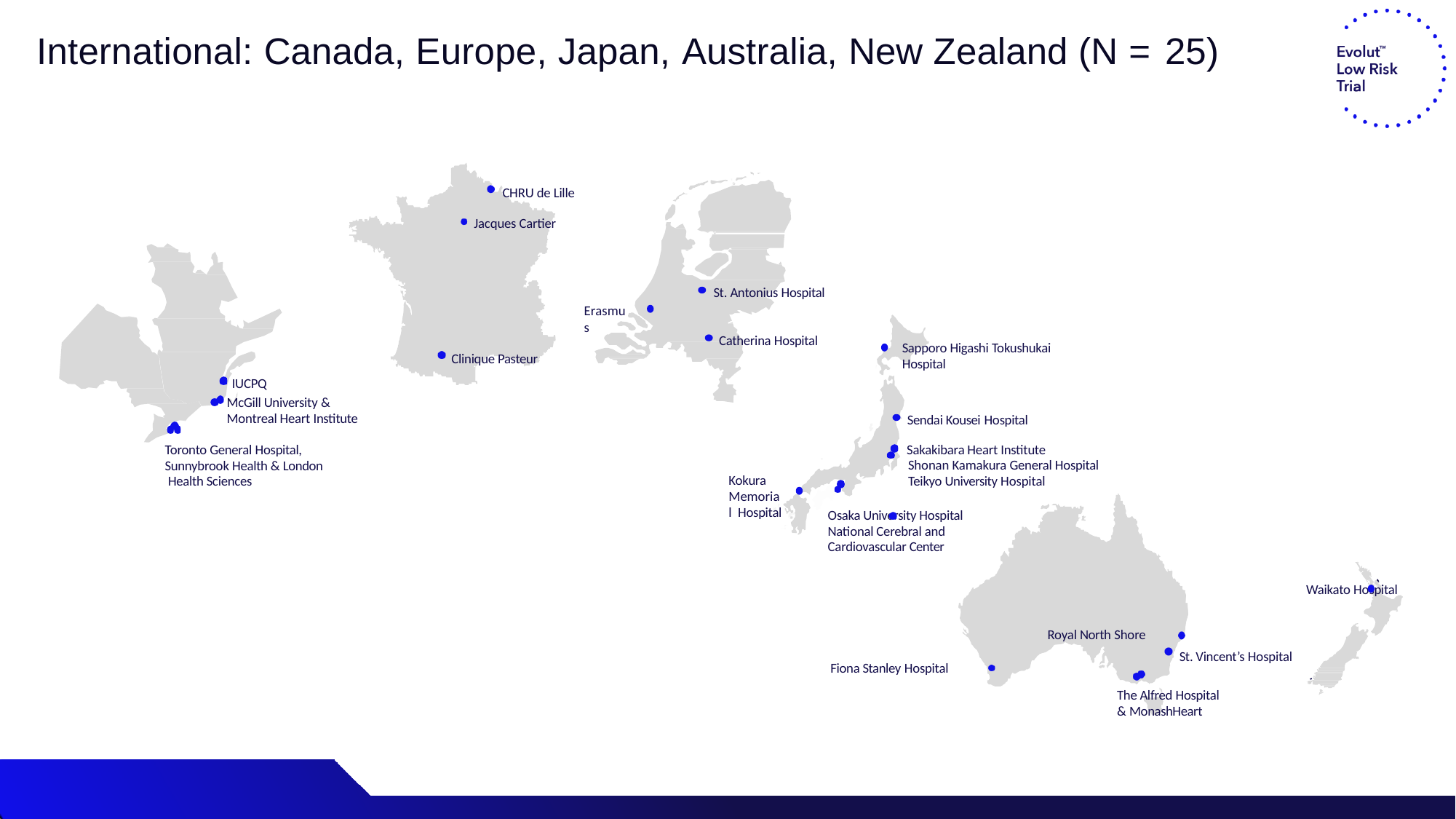

# International: Canada, Europe, Japan, Australia, New Zealand (N = 25)

CHRU de Lille

Jacques Cartier

St. Antonius Hospital

Erasmus

Catherina Hospital

Sapporo Higashi Tokushukai
Hospital

Clinique Pasteur
IUCPQ
McGill University &
Montreal Heart Institute

Sendai Kousei Hospital

Toronto General Hospital,  Sunnybrook Health & London  Health Sciences
Sakakibara Heart Institute
Shonan Kamakura General Hospital
Teikyo University Hospital

Kokura  Memorial  Hospital

Osaka University Hospital  National Cerebral and  Cardiovascular Center

Waikato Hospital

Royal North Shore
St. Vincent’s Hospital

Fiona Stanley Hospital

The Alfred Hospital
& MonashHeart